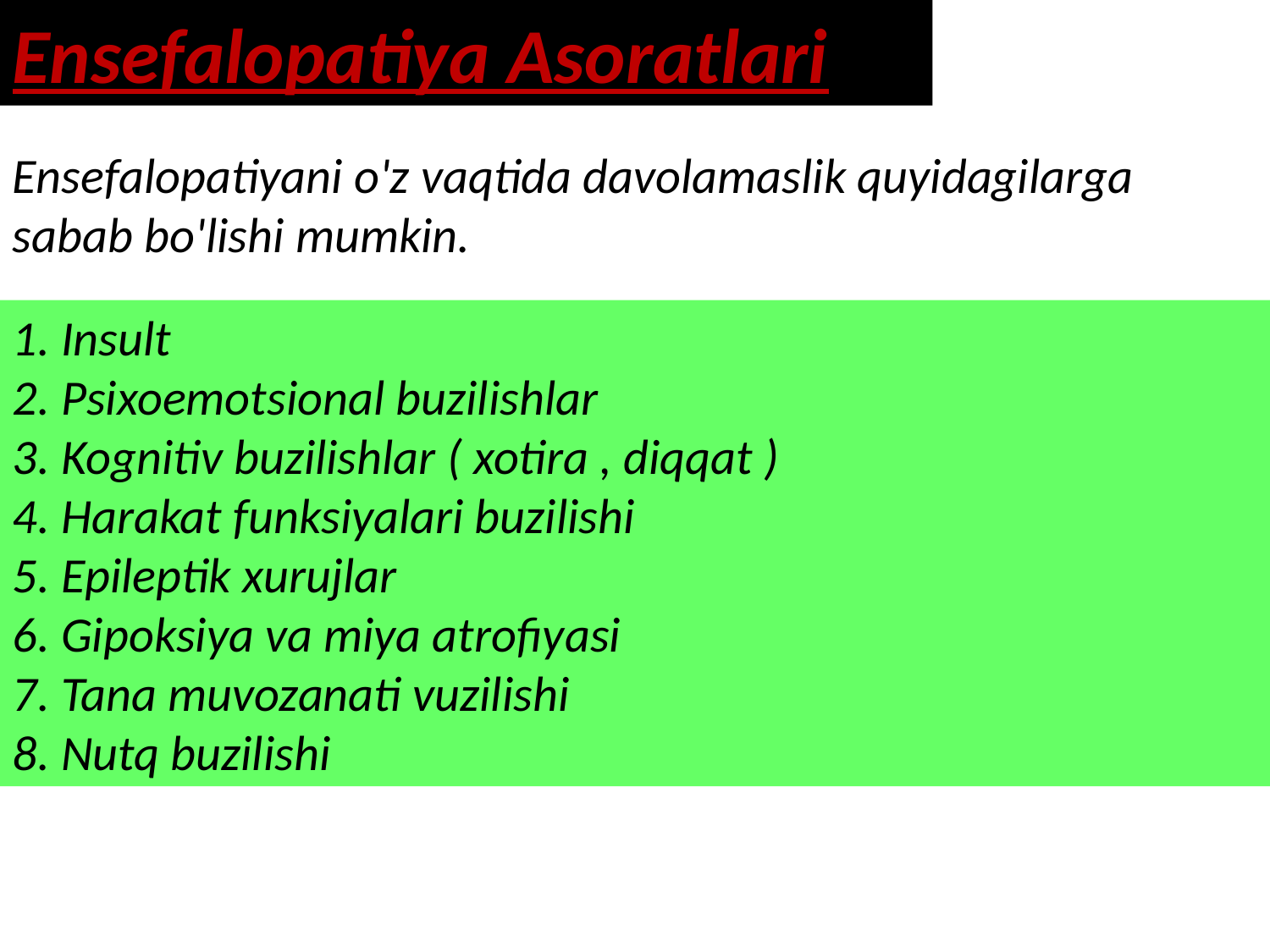

Ensefalopatiya Asoratlari
Ensefalopatiyani o'z vaqtida davolamaslik quyidagilarga sabab bo'lishi mumkin.
1. Insult
2. Psixoemotsional buzilishlar
3. Kognitiv buzilishlar ( xotira , diqqat )
4. Harakat funksiyalari buzilishi
5. Epileptik xurujlar
6. Gipoksiya va miya atrofiyasi
7. Tana muvozanati vuzilishi
8. Nutq buzilishi